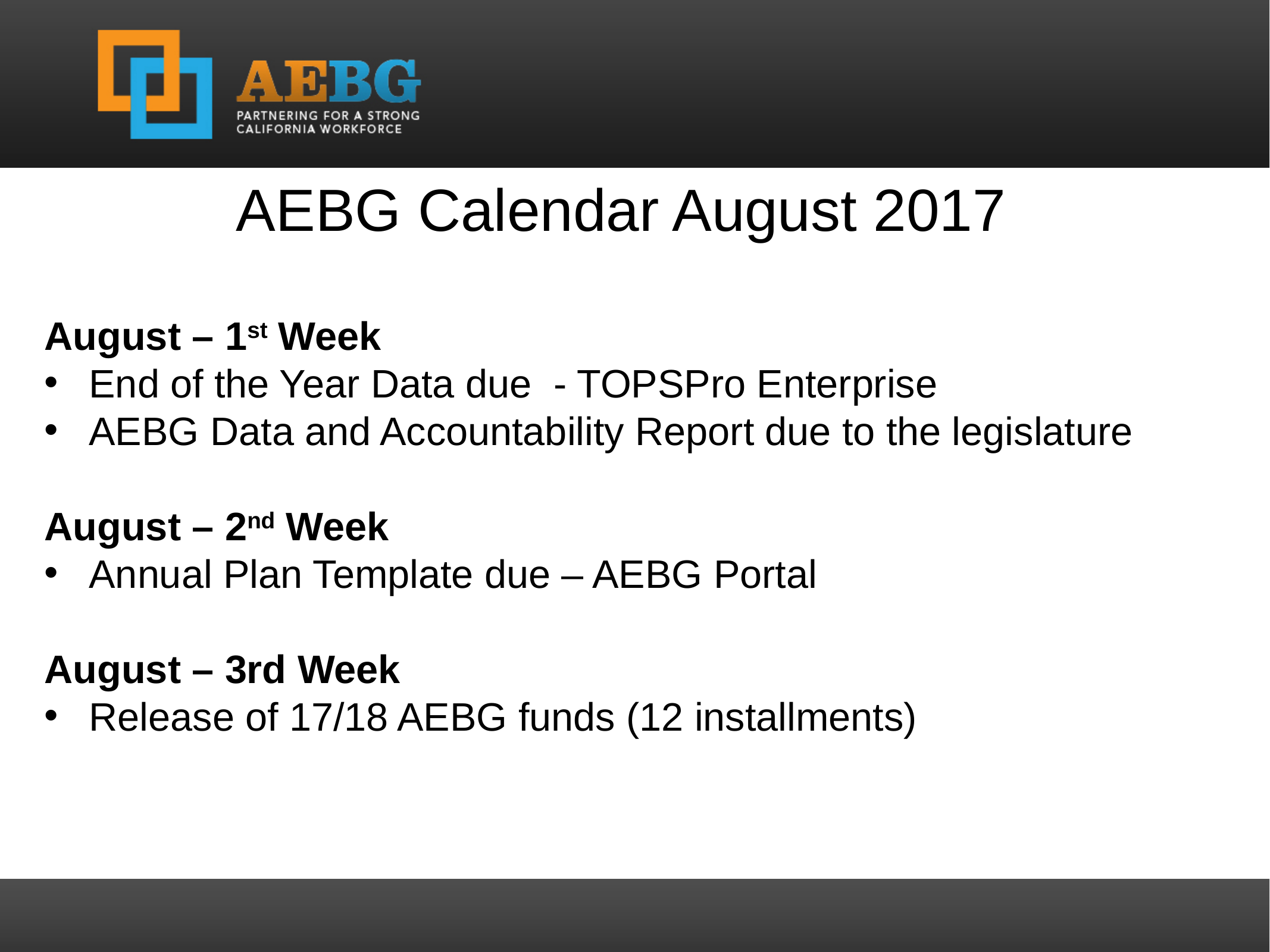

AEBG Calendar August 2017
August – 1st Week
End of the Year Data due  - TOPSPro Enterprise
AEBG Data and Accountability Report due to the legislature

August – 2nd Week
Annual Plan Template due – AEBG Portal

August – 3rd Week
Release of 17/18 AEBG funds (12 installments)